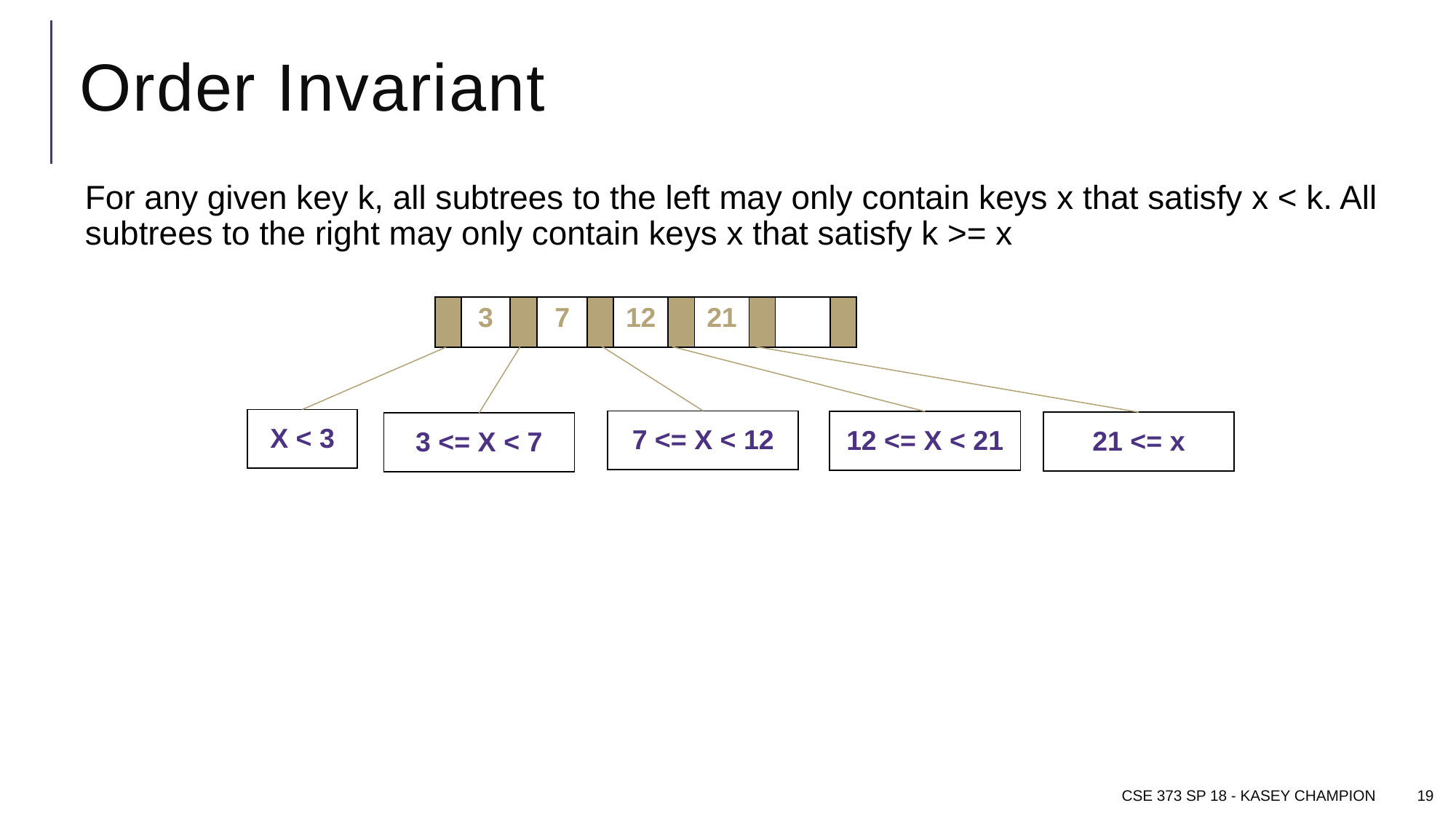

# Order Invariant
For any given key k, all subtrees to the left may only contain keys x that satisfy x < k. All subtrees to the right may only contain keys x that satisfy k >= x
|  | 3 |  | 7 |  | 12 |  | 21 |  |  |  |
| --- | --- | --- | --- | --- | --- | --- | --- | --- | --- | --- |
| X < 3 |
| --- |
| 7 <= X < 12 |
| --- |
| 12 <= X < 21 |
| --- |
| 21 <= x |
| --- |
| 3 <= X < 7 |
| --- |
CSE 373 SP 18 - Kasey Champion
19